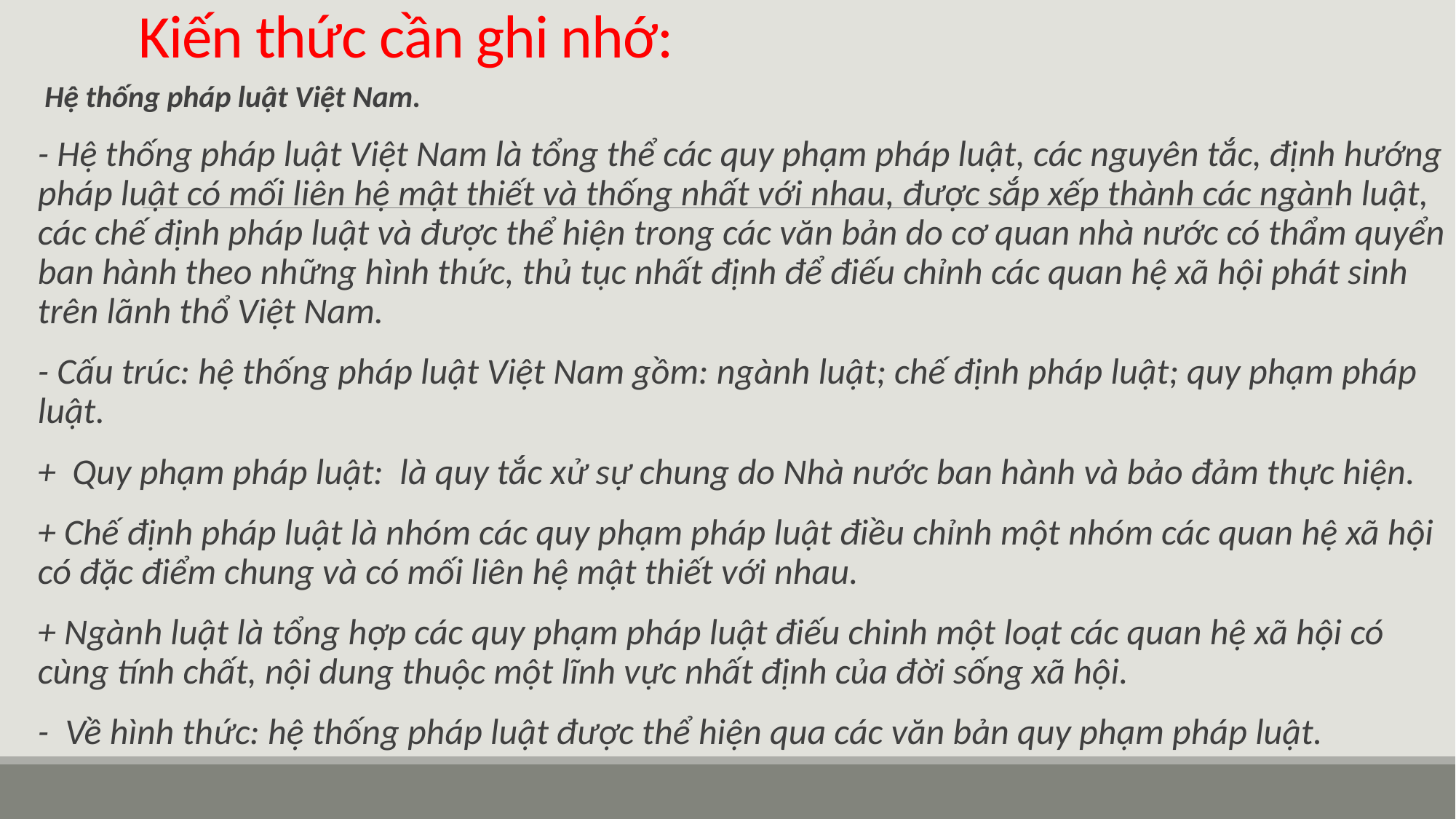

# Kiến thức cần ghi nhớ:
 Hệ thống pháp luật Việt Nam.
- Hệ thống pháp luật Việt Nam là tổng thể các quy phạm pháp luật, các nguyên tắc, định hướng pháp luật có mối liên hệ mật thiết và thống nhất với nhau, được sắp xếp thành các ngành luật, các chế định pháp luật và được thể hiện trong các văn bản do cơ quan nhà nước có thẩm quyển ban hành theo những hình thức, thủ tục nhất định để điếu chỉnh các quan hệ xã hội phát sinh trên lãnh thổ Việt Nam.
- Cấu trúc: hệ thống pháp luật Việt Nam gồm: ngành luật; chế định pháp luật; quy phạm pháp luật.
+  Quy phạm pháp luật:  là quy tắc xử sự chung do Nhà nước ban hành và bảo đảm thực hiện.
+ Chế định pháp luật là nhóm các quy phạm pháp luật điều chỉnh một nhóm các quan hệ xã hội có đặc điểm chung và có mối liên hệ mật thiết với nhau.
+ Ngành luật là tổng hợp các quy phạm pháp luật điếu chinh một loạt các quan hệ xã hội có cùng tính chất, nội dung thuộc một lĩnh vực nhất định của đời sống xã hội.
-  Về hình thức: hệ thống pháp luật được thể hiện qua các văn bản quy phạm pháp luật.